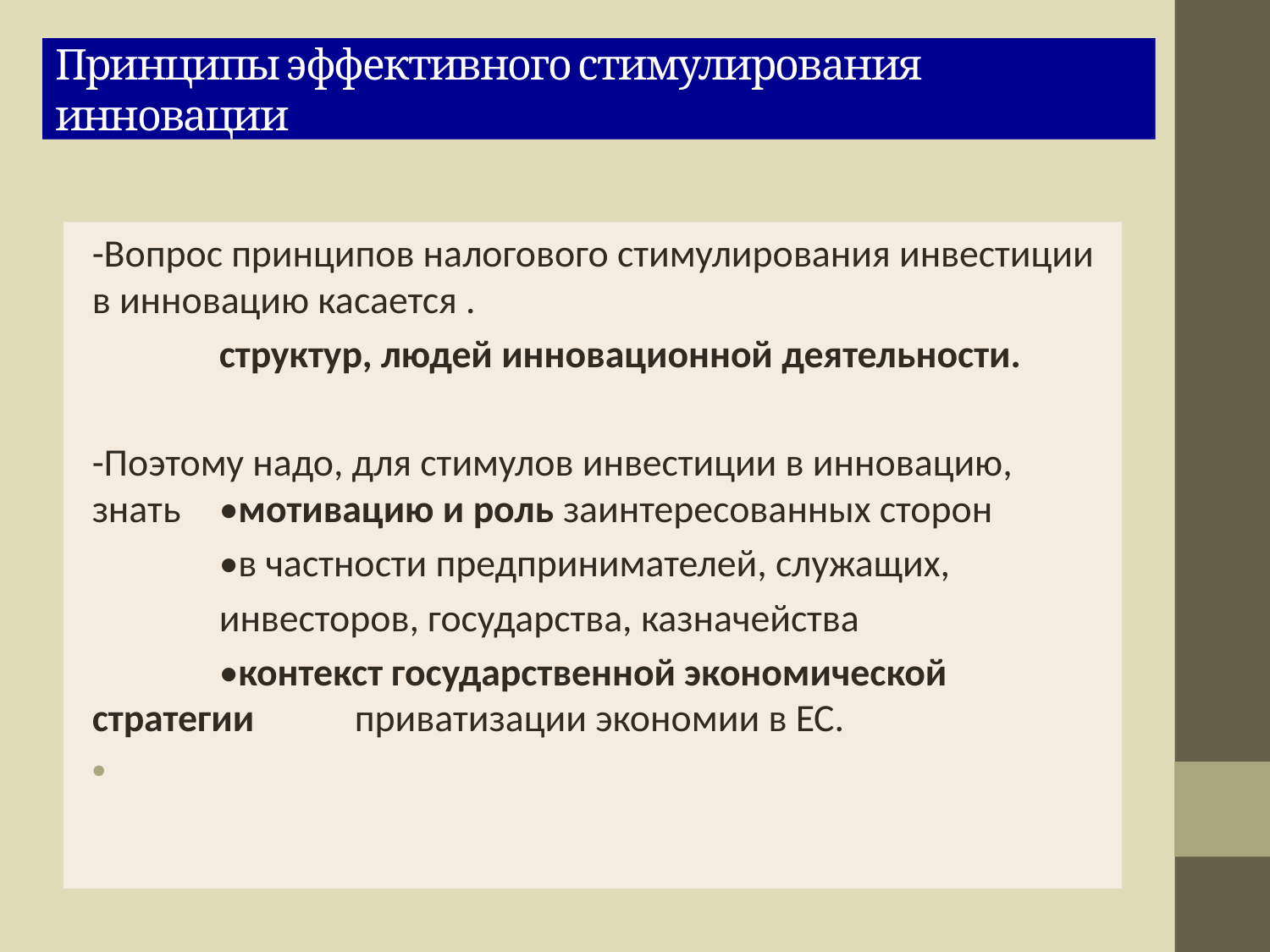

# Принципы эффективного стимулирования инновации
-Вопрос принципов налогового стимулирования инвестиции в инновацию касается .
	структур, людей инновационной деятельности.

-Поэтому надо, для стимулов инвестиции в инновацию, знать 	•мотивацию и роль заинтересованных сторон
	•в частности предпринимателей, служащих,
	инвесторов, государства, казначейства
	•контекст государственной экономической стратегии 	 приватизации экономии в ЕС.